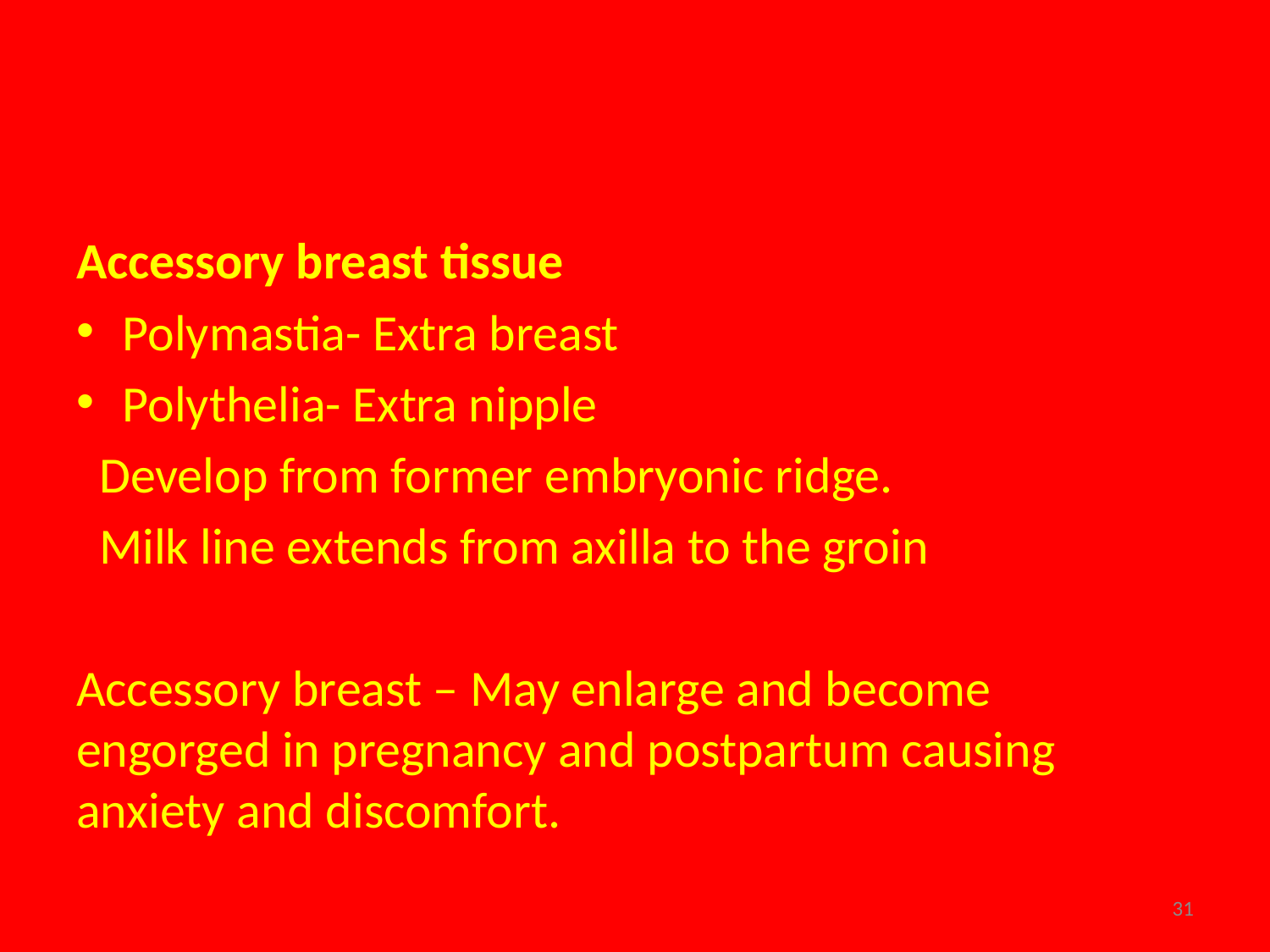

#
Accessory breast tissue
Polymastia- Extra breast
Polythelia- Extra nipple
  Develop from former embryonic ridge.
  Milk line extends from axilla to the groin

Accessory breast – May enlarge and become engorged in pregnancy and postpartum causing anxiety and discomfort.
31